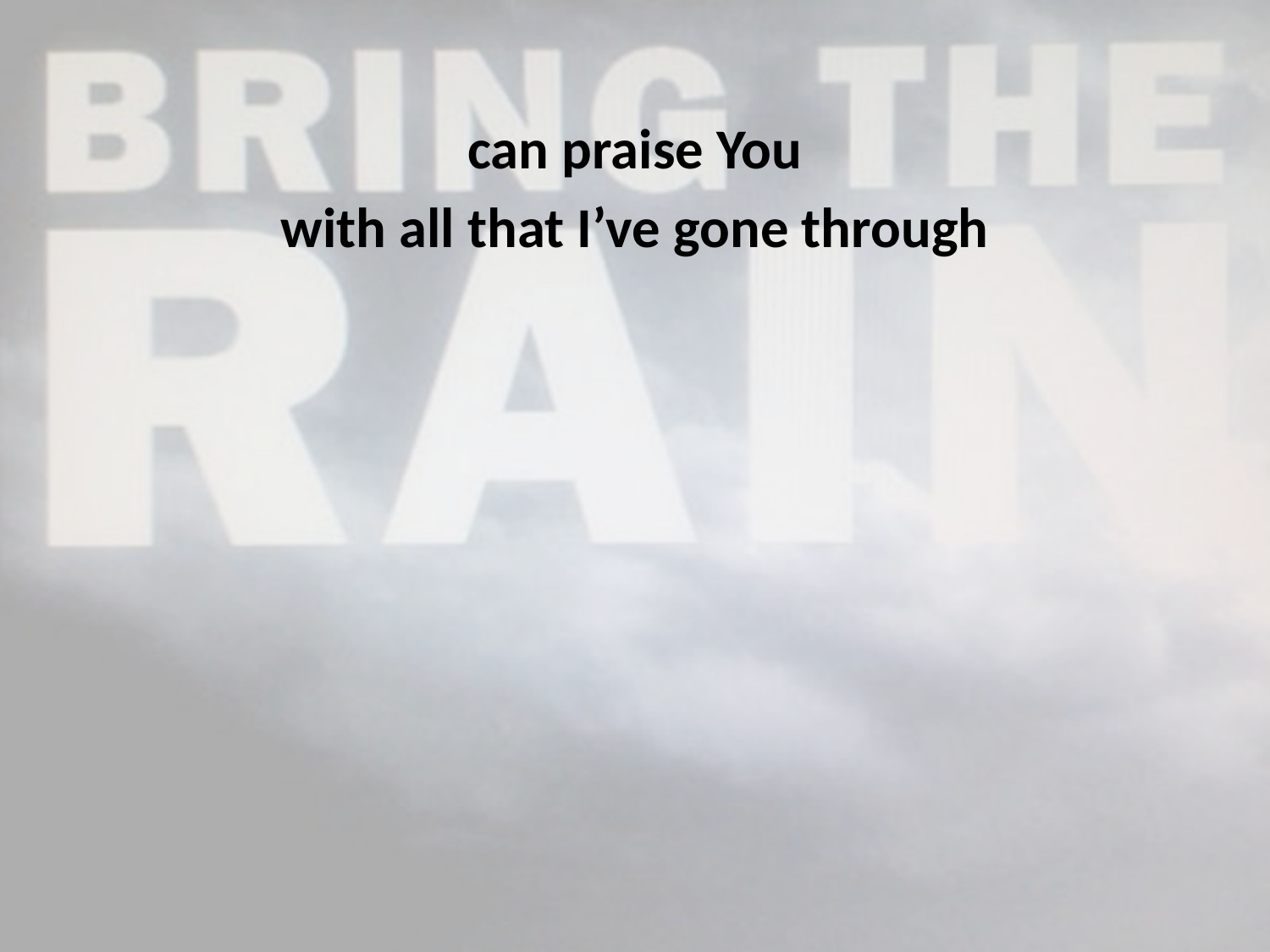

can praise You
with all that I’ve gone through